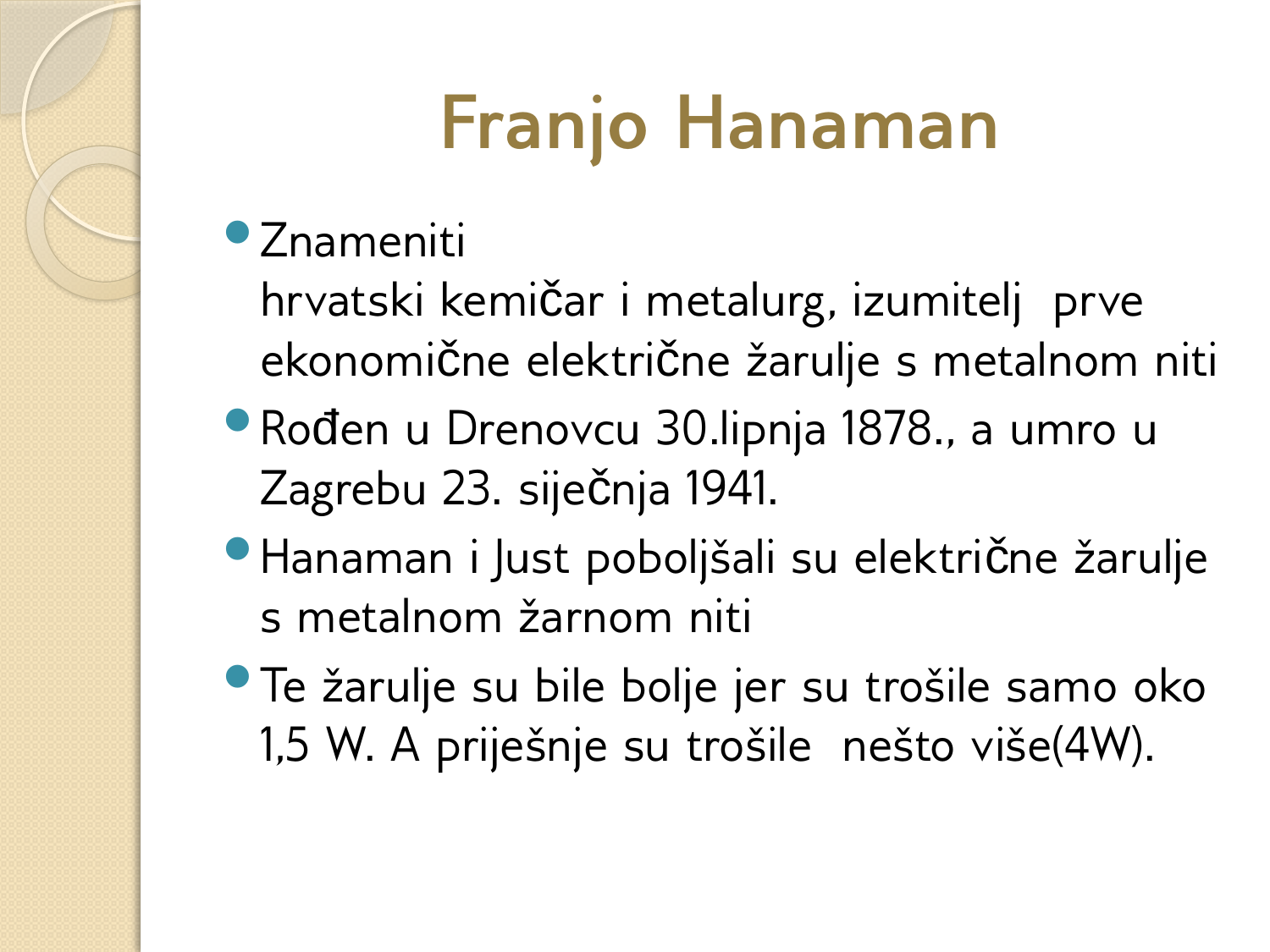

# Franjo Hanaman
Znameniti hrvatski kemičar i metalurg, izumitelj  prve ekonomične električne žarulje s metalnom niti
Rođen u Drenovcu 30.lipnja 1878., a umro u Zagrebu 23. siječnja 1941.
Hanaman i Just poboljšali su električne žarulje s metalnom žarnom niti
Te žarulje su bile bolje jer su trošile samo oko 1,5 W. A priješnje su trošile  nešto više(4W).